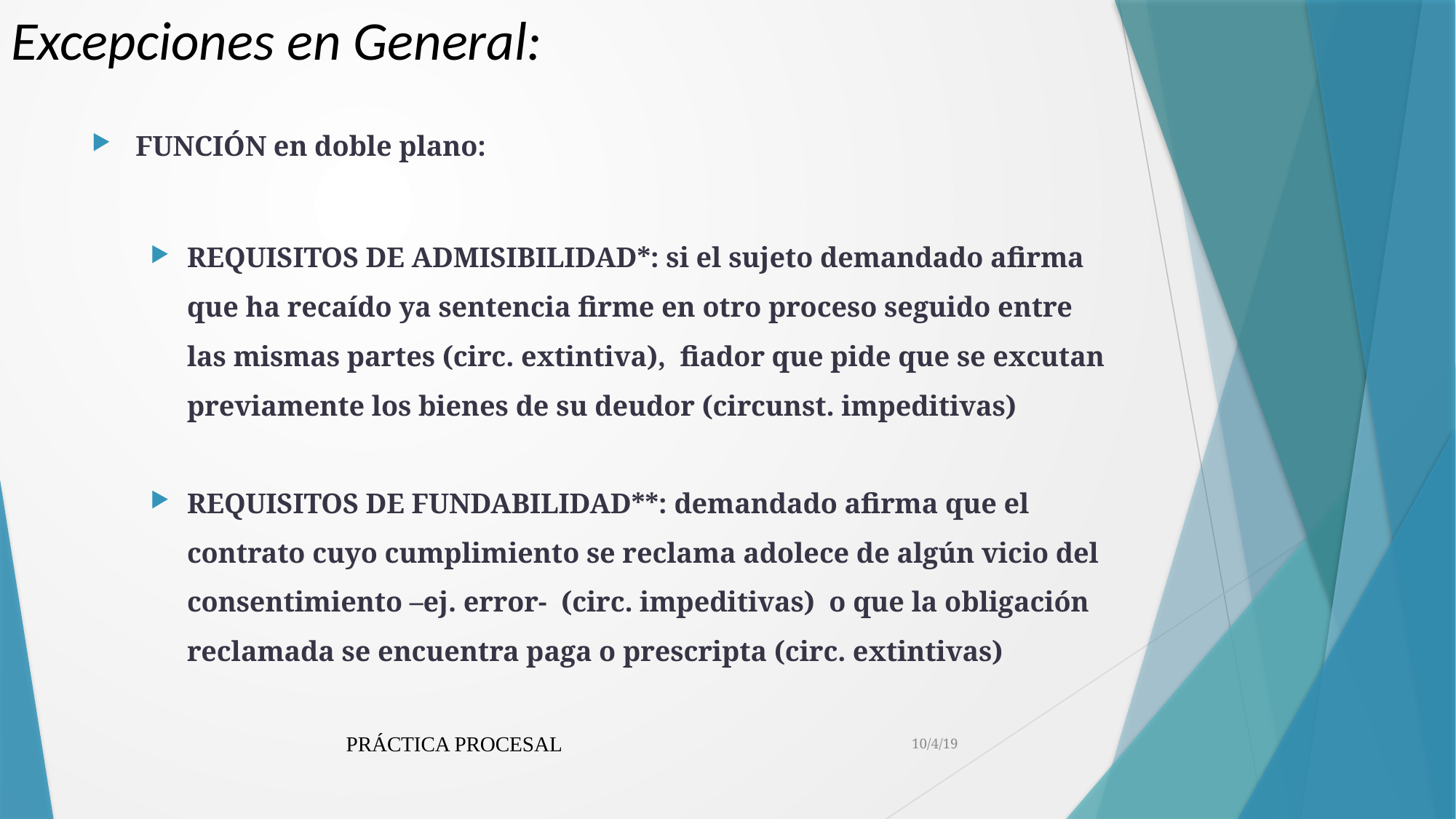

# Excepciones en General:
FUNCIÓN en doble plano:

REQUISITOS DE ADMISIBILIDAD*: si el sujeto demandado afirma que ha recaído ya sentencia firme en otro proceso seguido entre las mismas partes (circ. extintiva),  fiador que pide que se excutan previamente los bienes de su deudor (circunst. impeditivas)

REQUISITOS DE FUNDABILIDAD**: demandado afirma que el contrato cuyo cumplimiento se reclama adolece de algún vicio del consentimiento –ej. error-  (circ. impeditivas)  o que la obligación reclamada se encuentra paga o prescripta (circ. extintivas)

PRÁCTICA PROCESAL
10/4/19